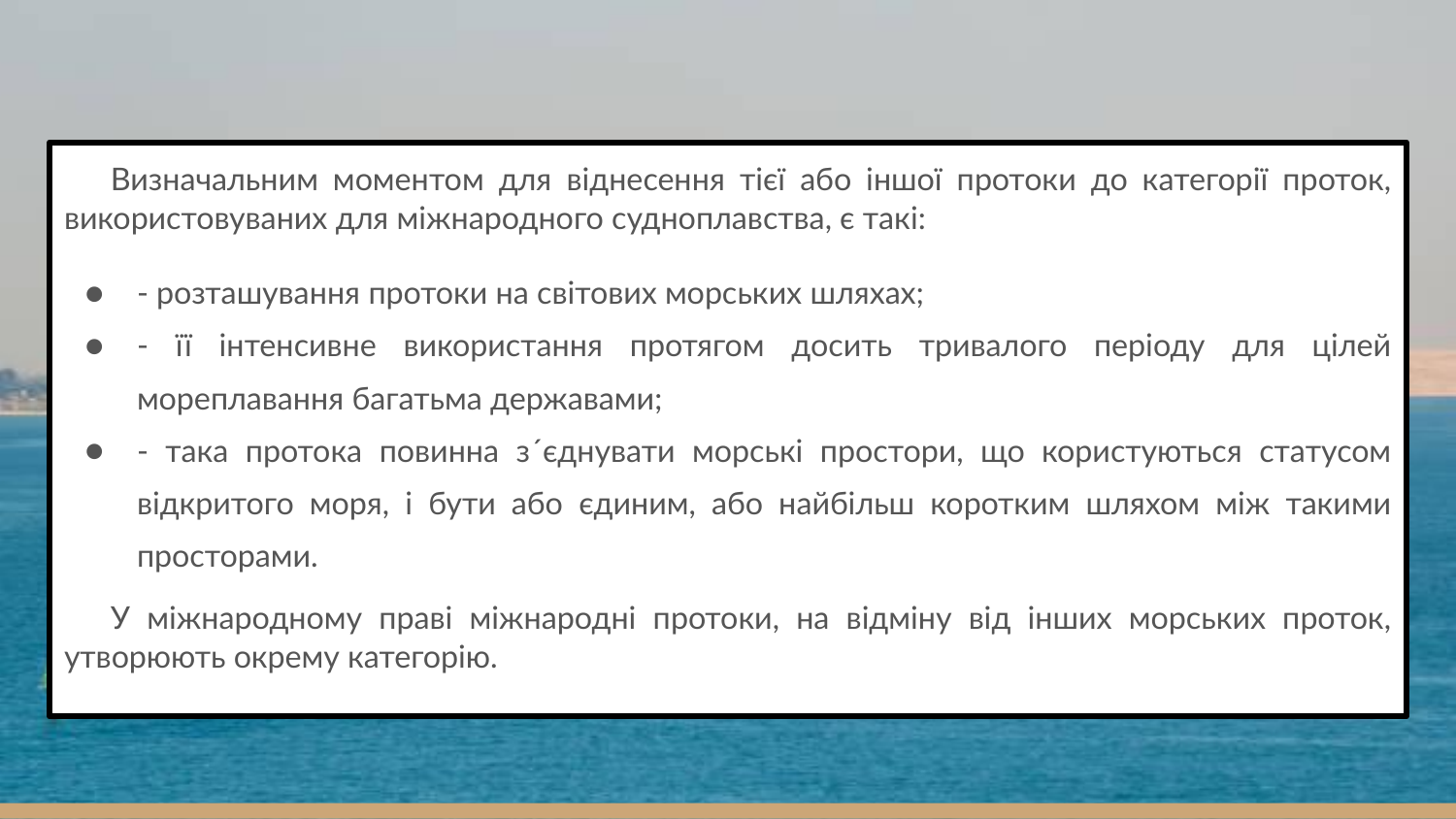

Визначальним моментом для віднесення тієї або іншої протоки до категорії проток, використовуваних для міжнародного судноплавства, є такі:
- розташування протоки на світових морських шляхах;
- її інтенсивне використання протягом досить тривалого періоду для цілей мореплавання багатьма державами;
- така протока повинна з´єднувати морські простори, що користуються статусом відкритого моря, і бути або єдиним, або найбільш коротким шляхом між такими просторами.
У міжнародному праві міжнародні протоки, на відміну від інших морських проток, утворюють окрему категорію.